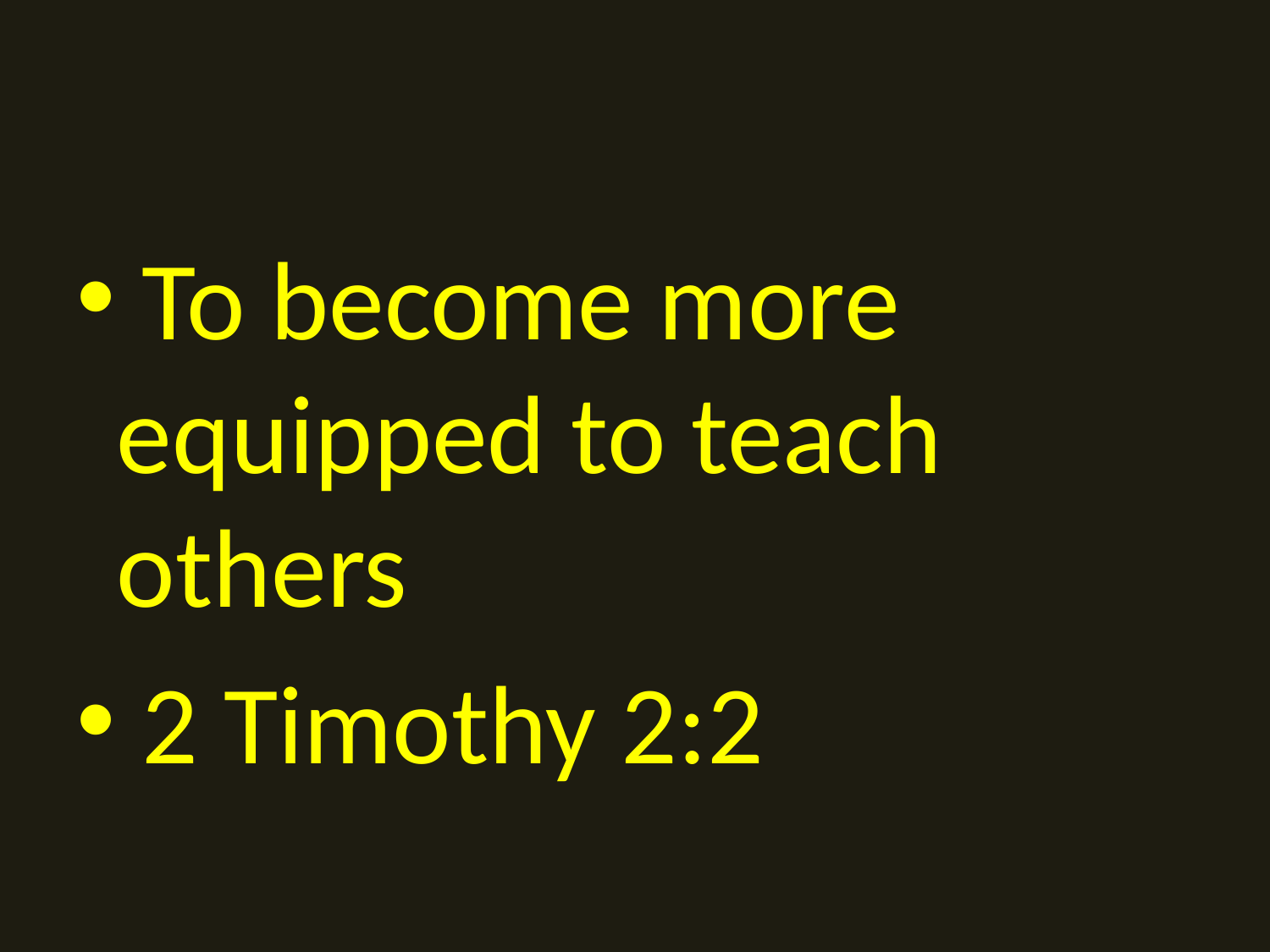

#
 To become more equipped to teach others
 2 Timothy 2:2